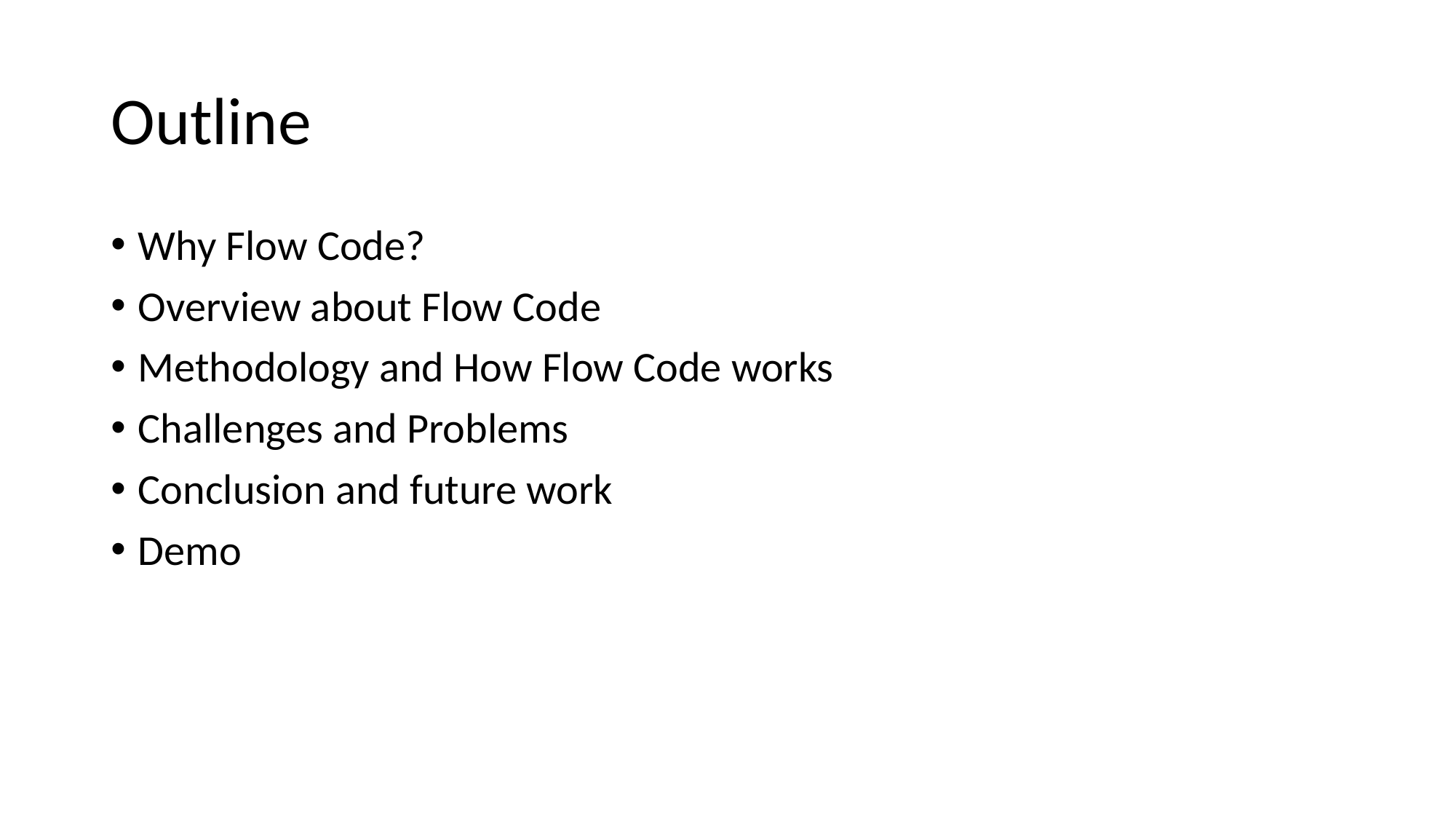

# Outline
Why Flow Code?
Overview about Flow Code
Methodology and How Flow Code works
Challenges and Problems
Conclusion and future work
Demo